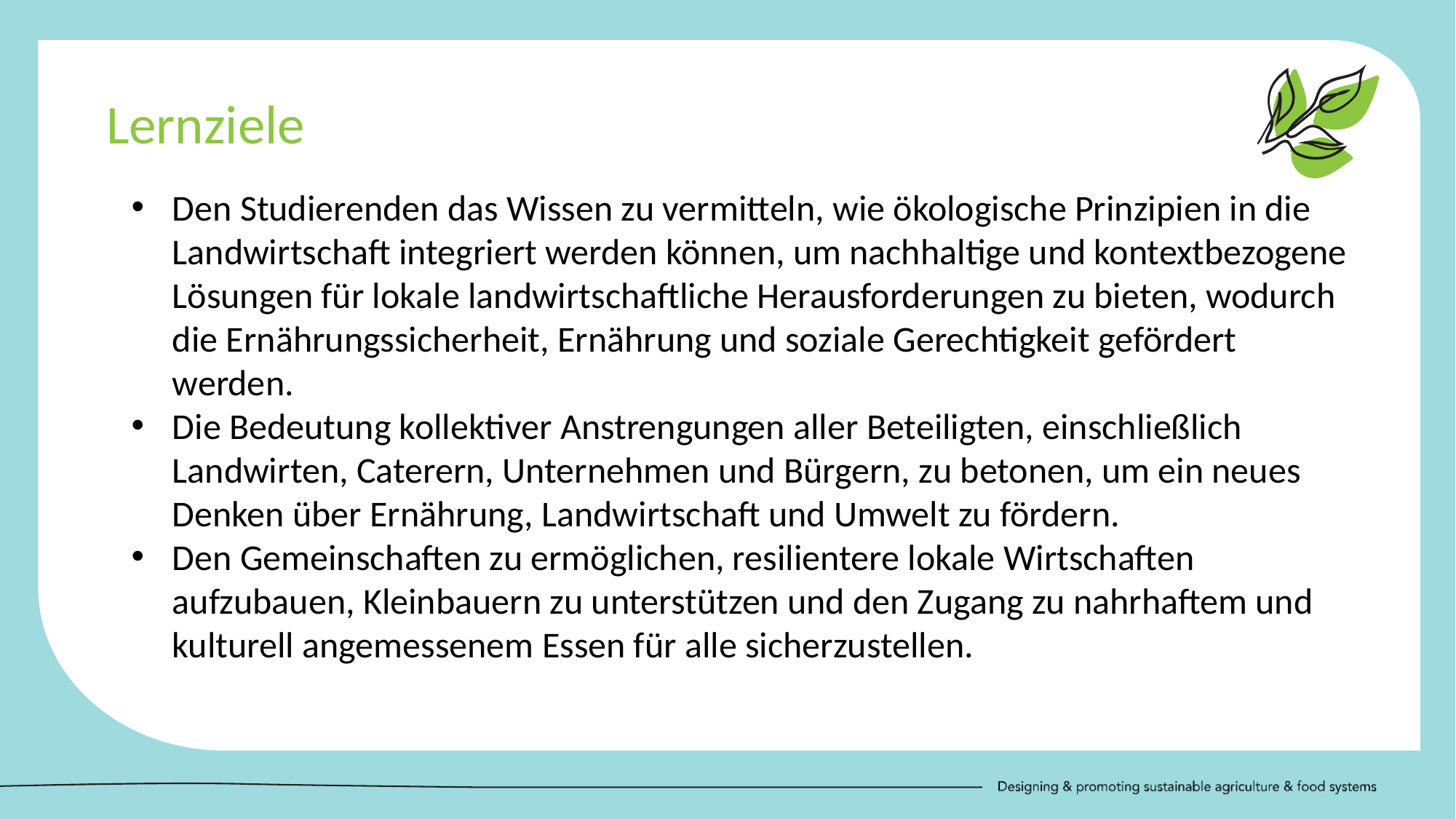

Lernziele
Den Studierenden das Wissen zu vermitteln, wie ökologische Prinzipien in die Landwirtschaft integriert werden können, um nachhaltige und kontextbezogene Lösungen für lokale landwirtschaftliche Herausforderungen zu bieten, wodurch die Ernährungssicherheit, Ernährung und soziale Gerechtigkeit gefördert werden.
Die Bedeutung kollektiver Anstrengungen aller Beteiligten, einschließlich Landwirten, Caterern, Unternehmen und Bürgern, zu betonen, um ein neues Denken über Ernährung, Landwirtschaft und Umwelt zu fördern.
Den Gemeinschaften zu ermöglichen, resilientere lokale Wirtschaften aufzubauen, Kleinbauern zu unterstützen und den Zugang zu nahrhaftem und kulturell angemessenem Essen für alle sicherzustellen.